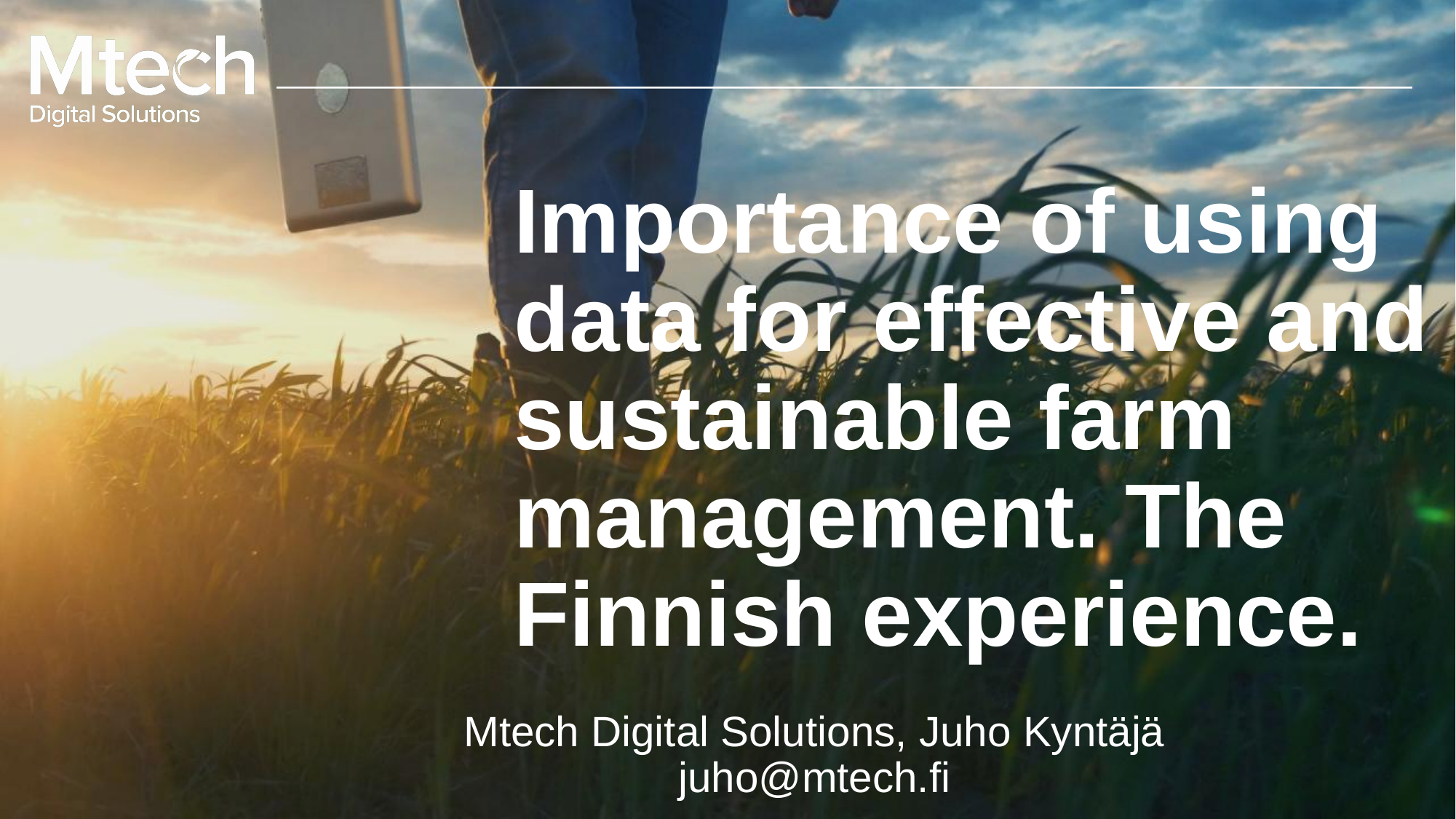

The Finnish experience
# Importance of using data for effective and sustainable farm management. The Finnish experience.
Mtech Digital Solutions, Juho Kyntäjä
juho@mtech.fi